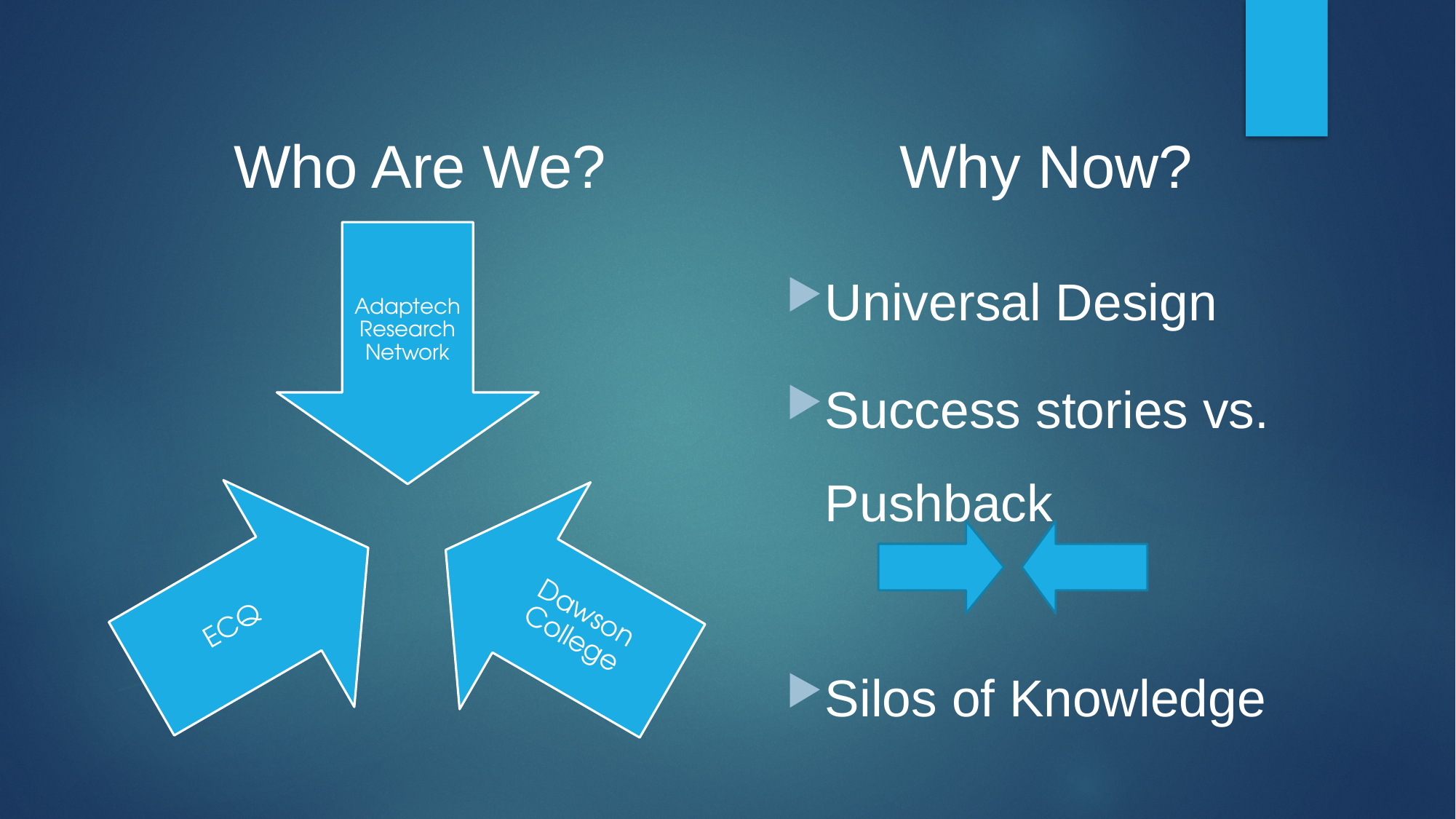

Who Are We?
Why Now?
Adaptech Research Network
Dawson College
ECQ
Universal Design
Success stories vs.  Pushback

Silos of Knowledge